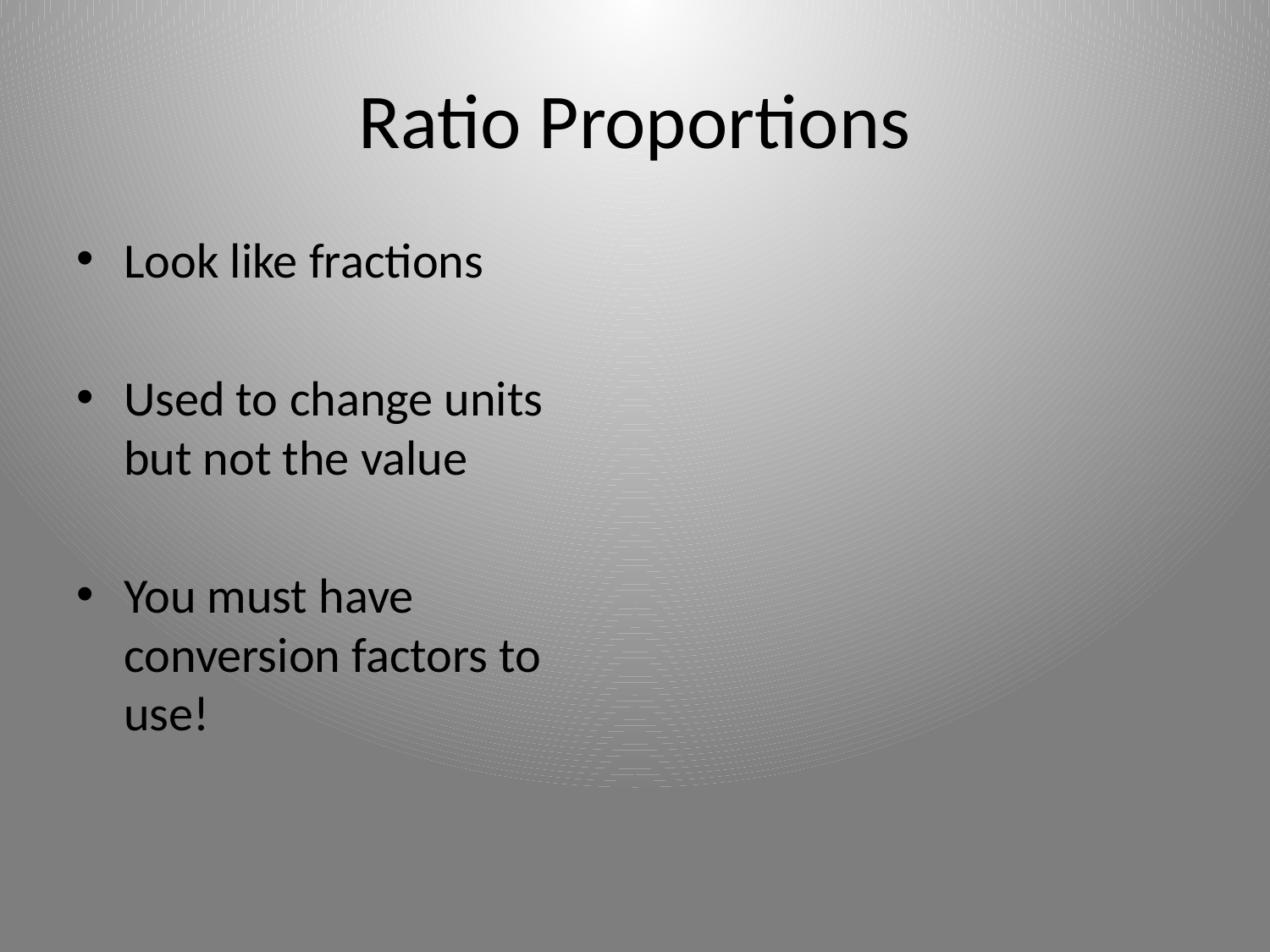

# Ratio Proportions
Look like fractions

Used to change units but not the value

You must have conversion factors to use!